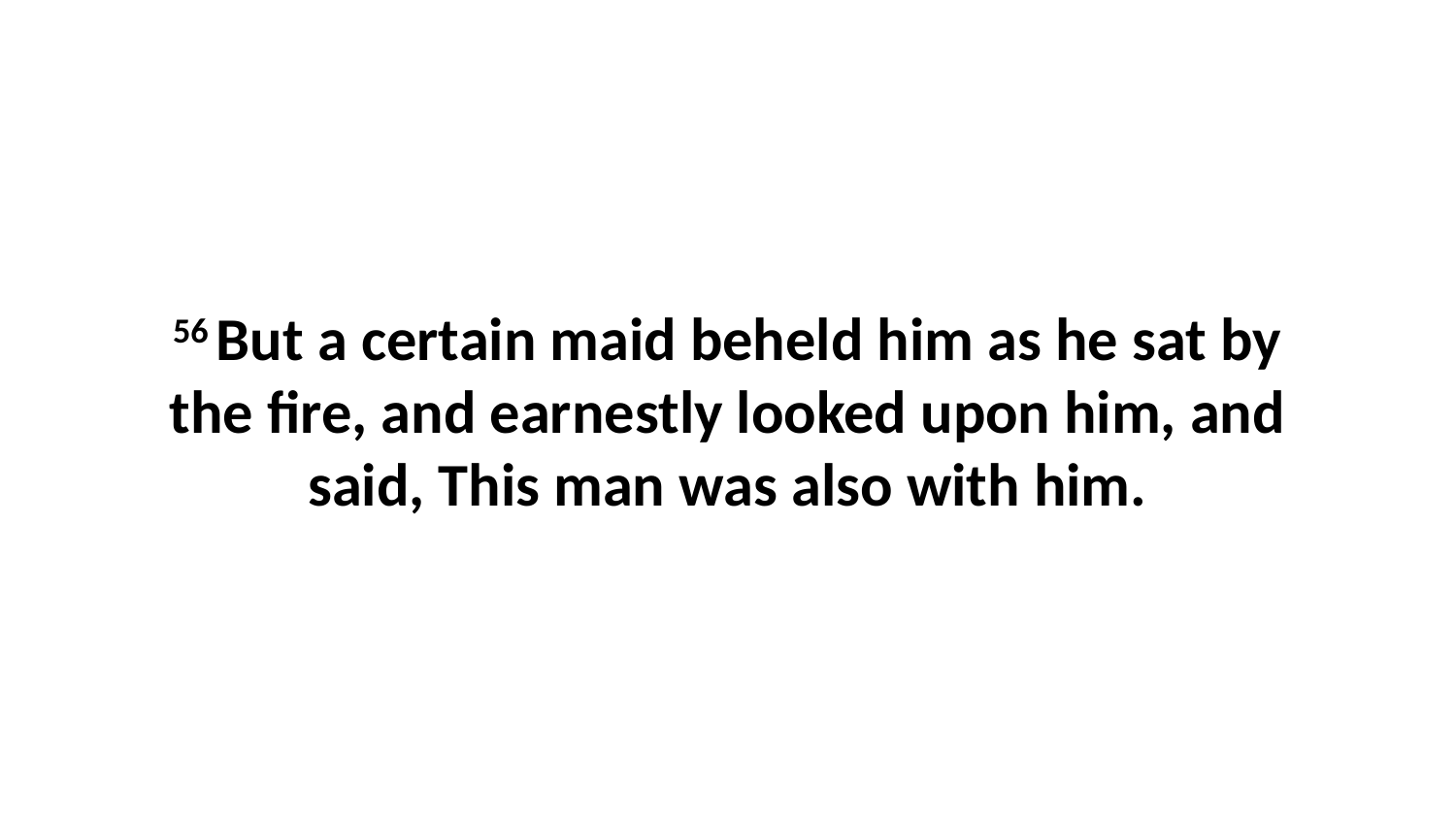

56 But a certain maid beheld him as he sat by the fire, and earnestly looked upon him, and said, This man was also with him.